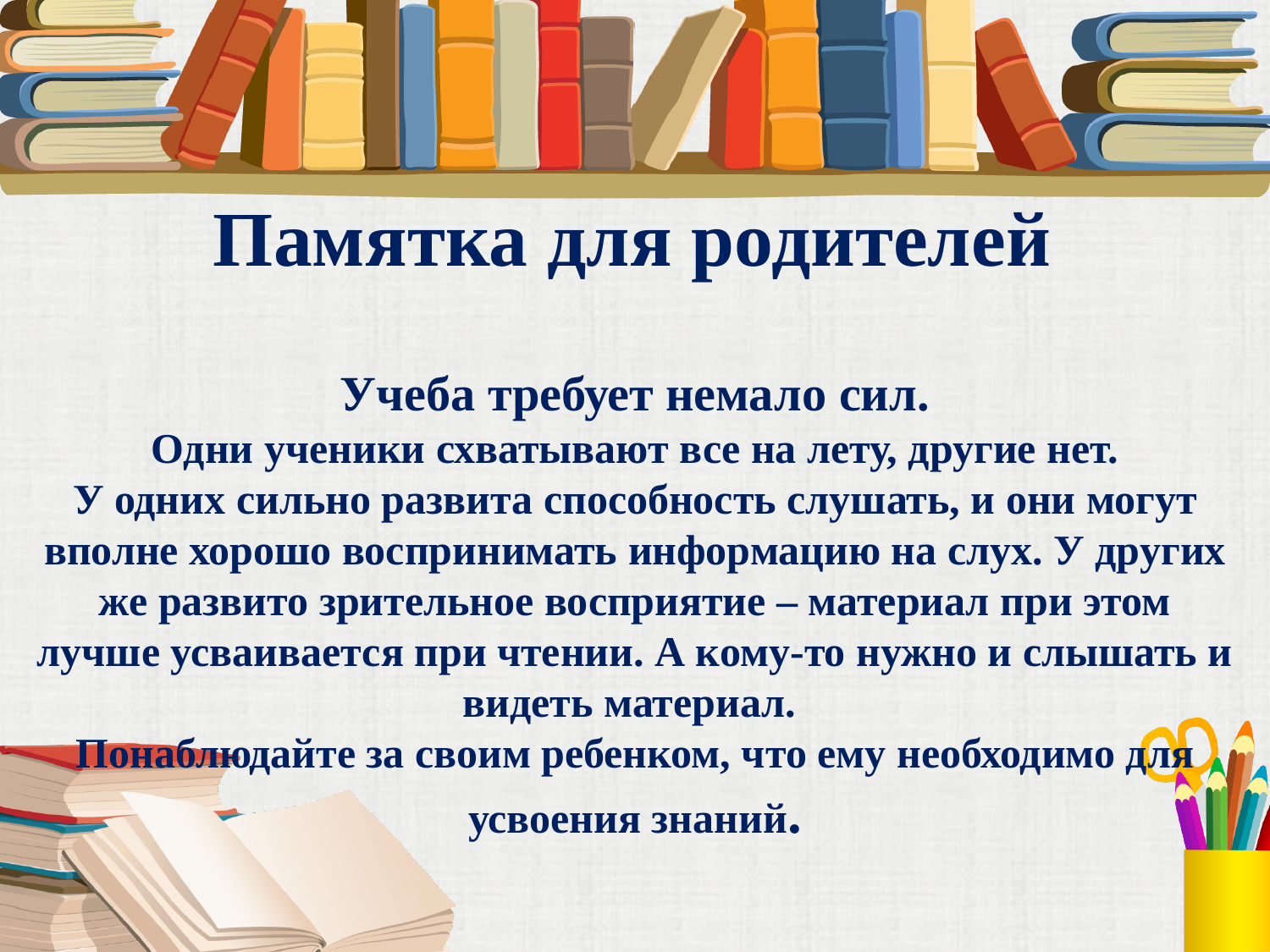

# Памятка для родителей

Учеба требует немало сил.
Одни ученики схватывают все на лету, другие нет.
У одних сильно развита способность слушать, и они могут вполне хорошо воспринимать информацию на слух. У других же развито зрительное восприятие – материал при этом лучше усваивается при чтении. А кому-то нужно и слышать и видеть материал.
Понаблюдайте за своим ребенком, что ему необходимо для усвоения знаний.